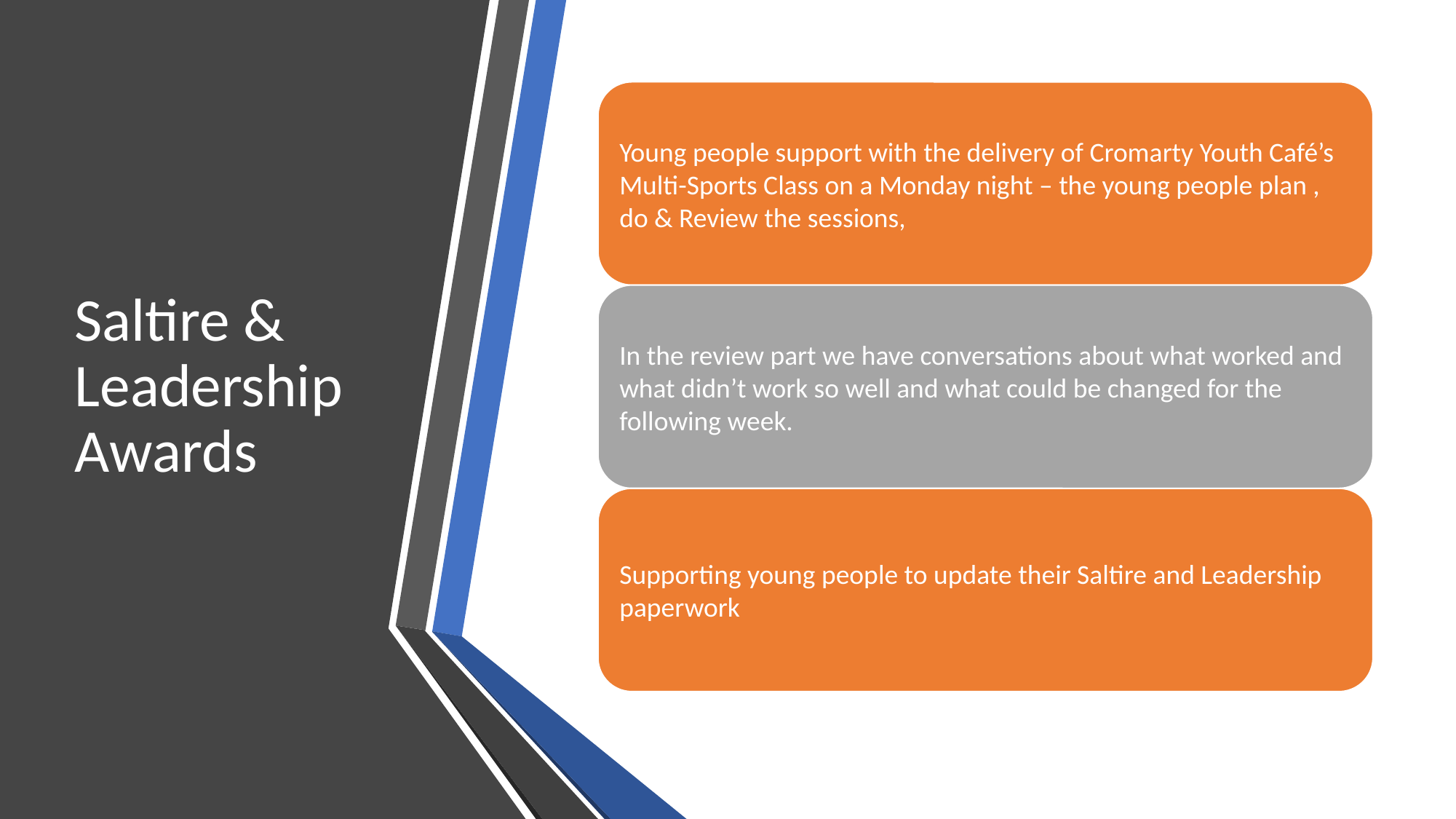

# Saltire & Leadership Awards
Young people support with the delivery of Cromarty Youth Café’s Multi-Sports Class on a Monday night – the young people plan , do & Review the sessions,
In the review part we have conversations about what worked and what didn’t work so well and what could be changed for the following week.
Supporting young people to update their Saltire and Leadership paperwork